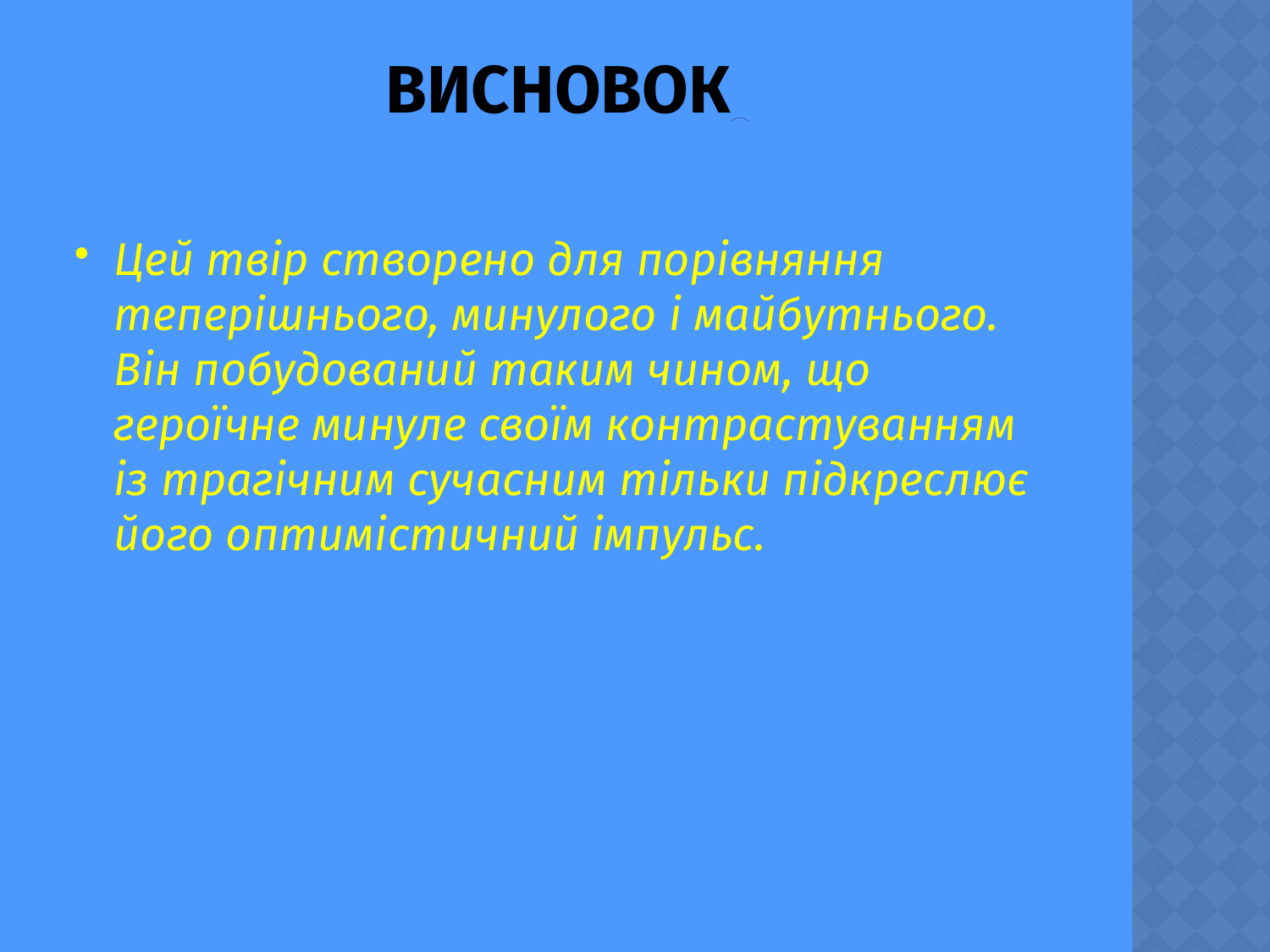

# Висновок
Цей твір створено для порівняння теперішнього, минулого і майбутнього. Він побудований таким чином, що героїчне минуле своїм контрастуванням із трагічним сучасним тільки підкреслює його оптимістичний імпульс.